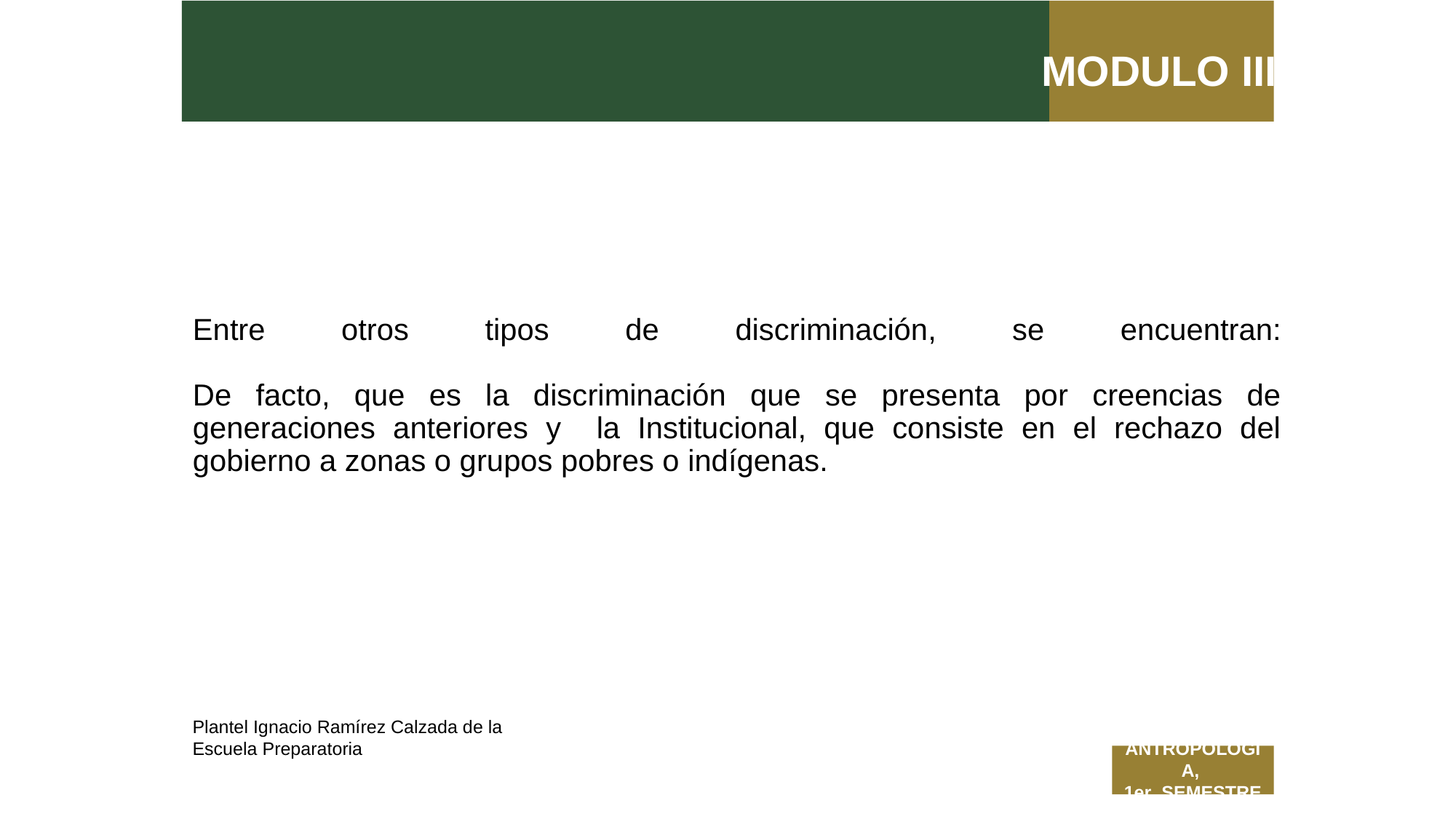

MODULO III

# Entre otros tipos de discriminación, se encuentran: De facto, que es la discriminación que se presenta por creencias de generaciones anteriores y  la Institucional, que consiste en el rechazo del gobierno a zonas o grupos pobres o indígenas.
Plantel Ignacio Ramírez Calzada de la Escuela Preparatoria
ANTROPOLOGÍA,
1er  SEMESTRE
                                          Titulo de la presentación